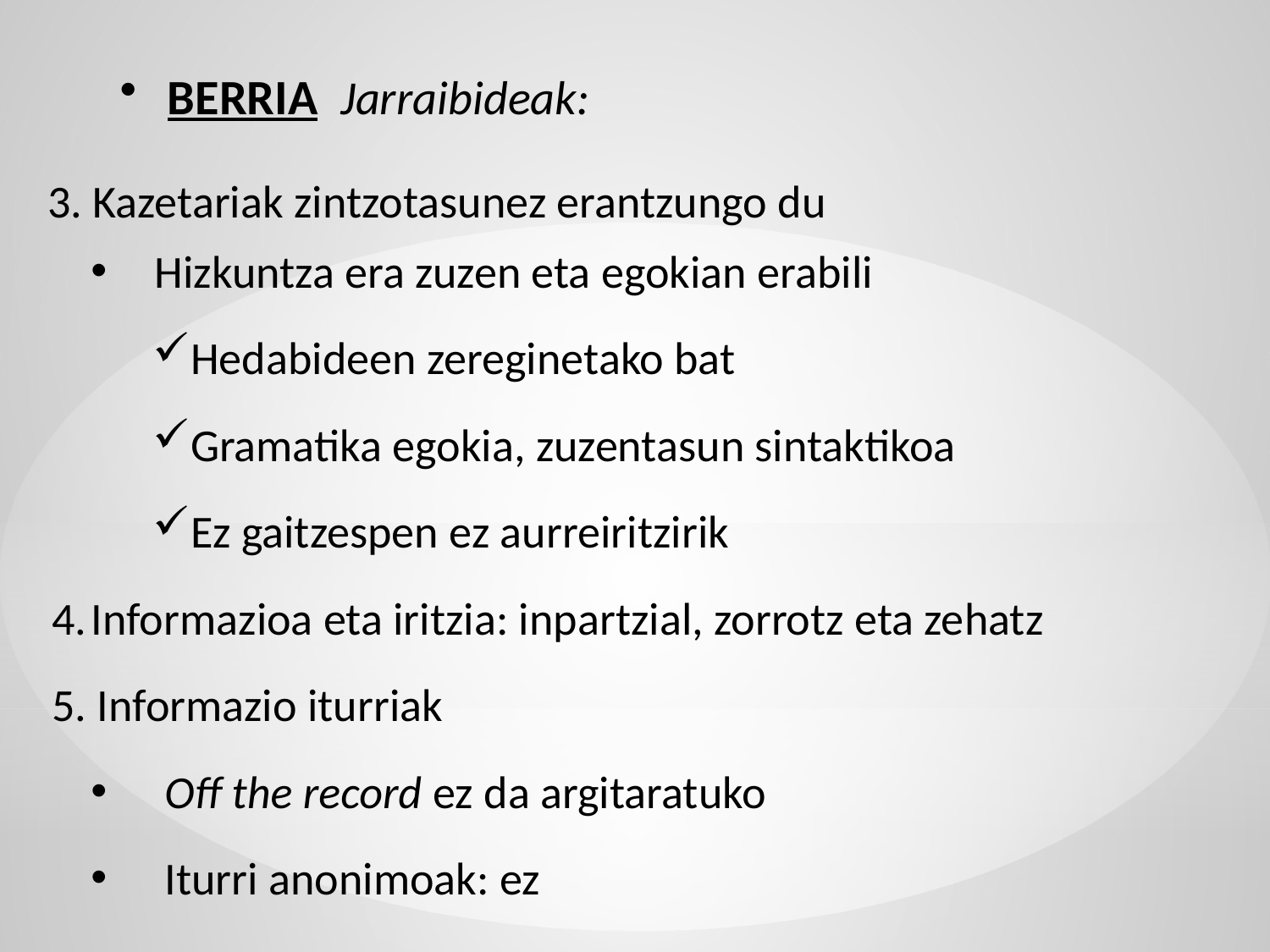

BERRIA  Jarraibideak:
3. Kazetariak zintzotasunez erantzungo du
Hizkuntza era zuzen eta egokian erabili
Hedabideen zereginetako bat
Gramatika egokia, zuzentasun sintaktikoa
Ez gaitzespen ez aurreiritzirik
Informazioa eta iritzia: inpartzial, zorrotz eta zehatz
5. Informazio iturriak
Off the record ez da argitaratuko
Iturri anonimoak: ez